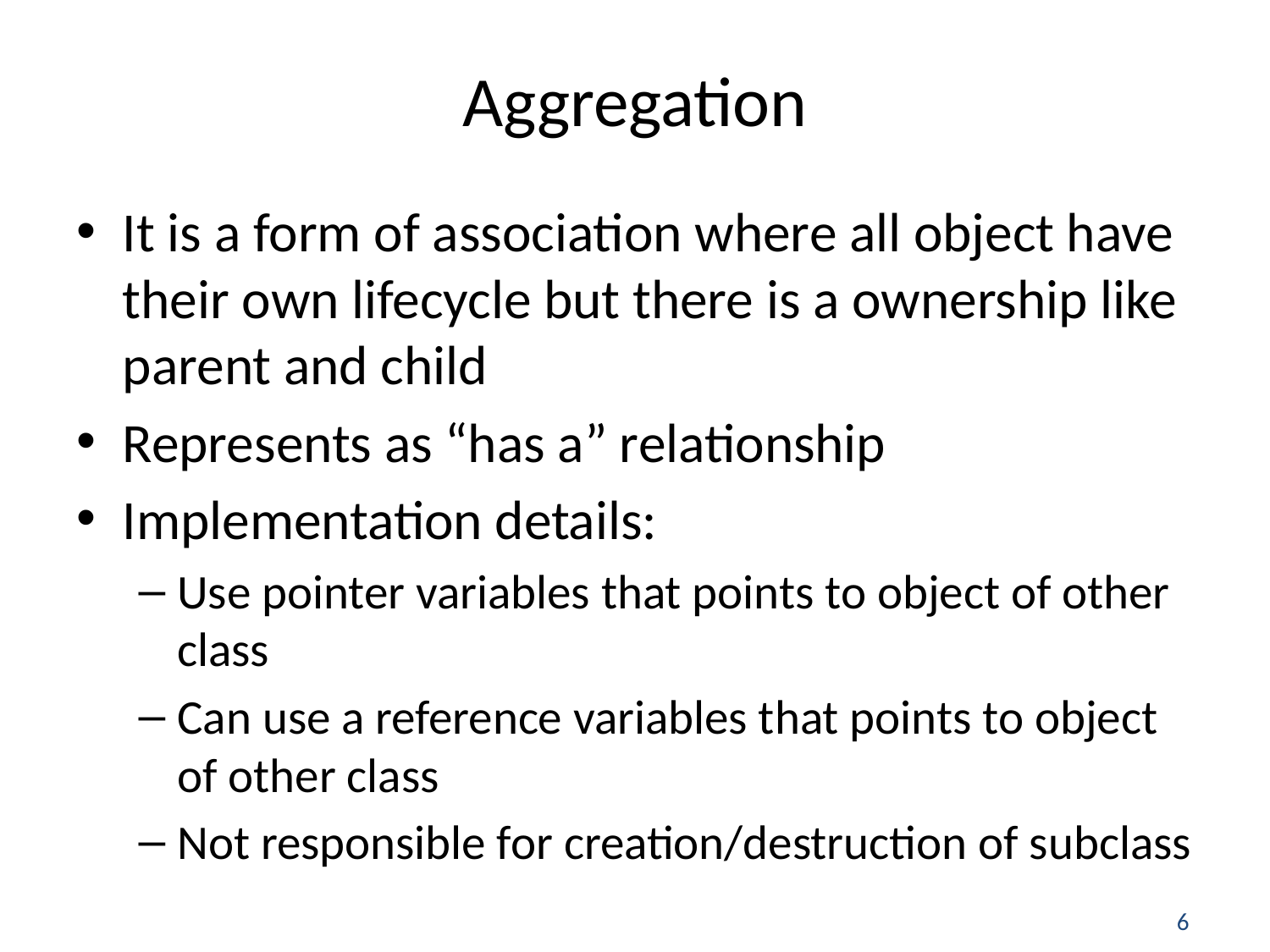

# Aggregation
It is a form of association where all object have their own lifecycle but there is a ownership like parent and child
Represents as “has a” relationship
Implementation details:
Use pointer variables that points to object of other class
Can use a reference variables that points to object of other class
Not responsible for creation/destruction of subclass